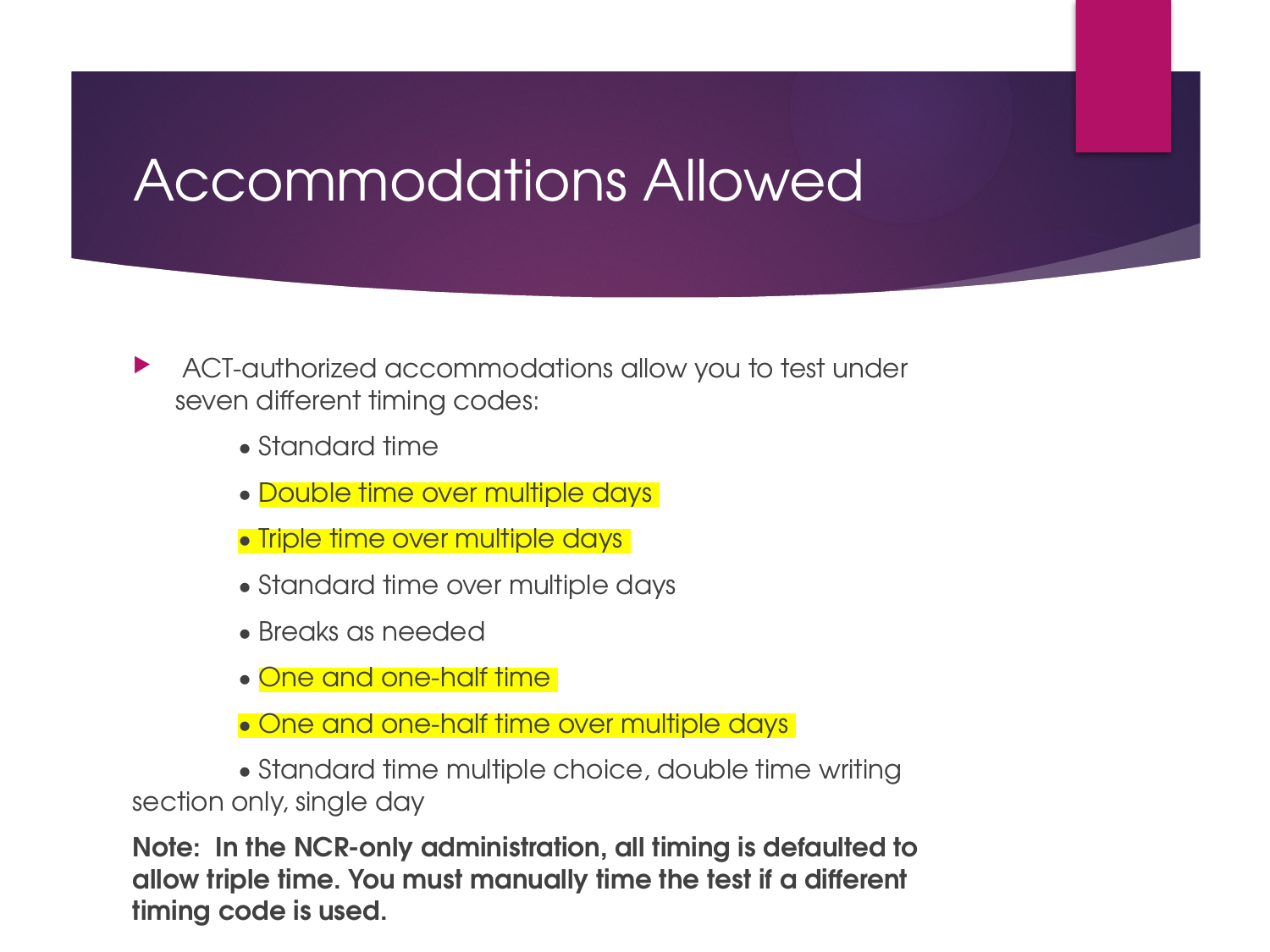

# Accommodations Allowed
 ACT-authorized accommodations allow you to test under seven different timing codes:
	• Standard time
	• Double time over multiple days
	• Triple time over multiple days
	• Standard time over multiple days
	• Breaks as needed
	• One and one-half time
	• One and one-half time over multiple days
	• Standard time multiple choice, double time writing section only, single day
Note:  In the NCR-only administration, all timing is defaulted to allow triple time. You must manually time the test if a different timing code is used.